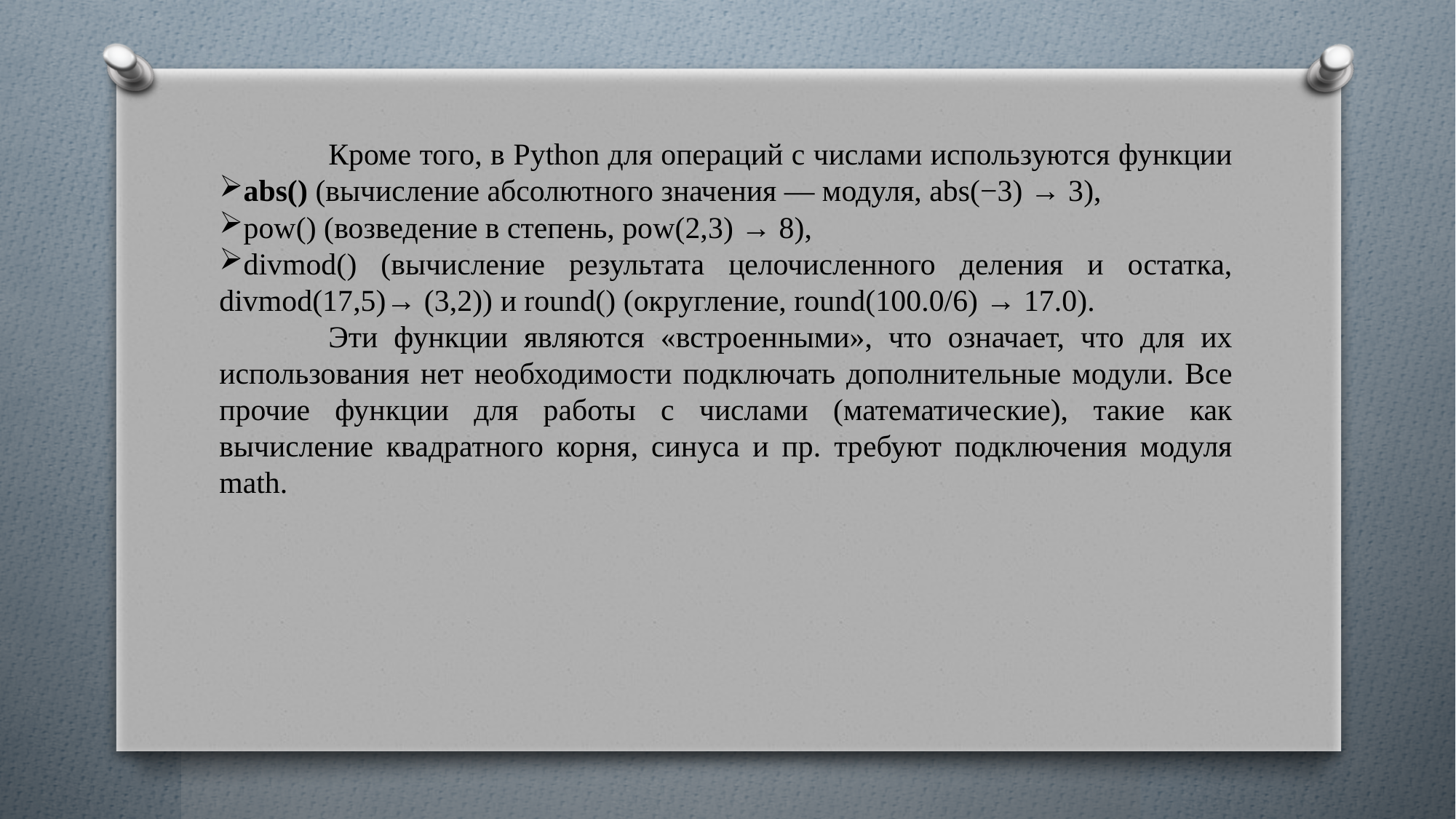

#

	Кроме того, в Python для операций с числами используются функции
abs() (вычисление абсолютного значения — модуля, abs(−3) → 3),
pow() (возведение в степень, pow(2,3) → 8),
divmod() (вычисление результата целочисленного деления и остатка, divmod(17,5)→ (3,2)) и round() (округление, round(100.0/6) → 17.0).
	Эти функции являются «встроенными», что означает, что для их использования нет необходимости подключать дополнительные модули. Все прочие функции для работы с числами (математические), такие как вычисление квадратного корня, синуса и пр. требуют подключения модуля math.